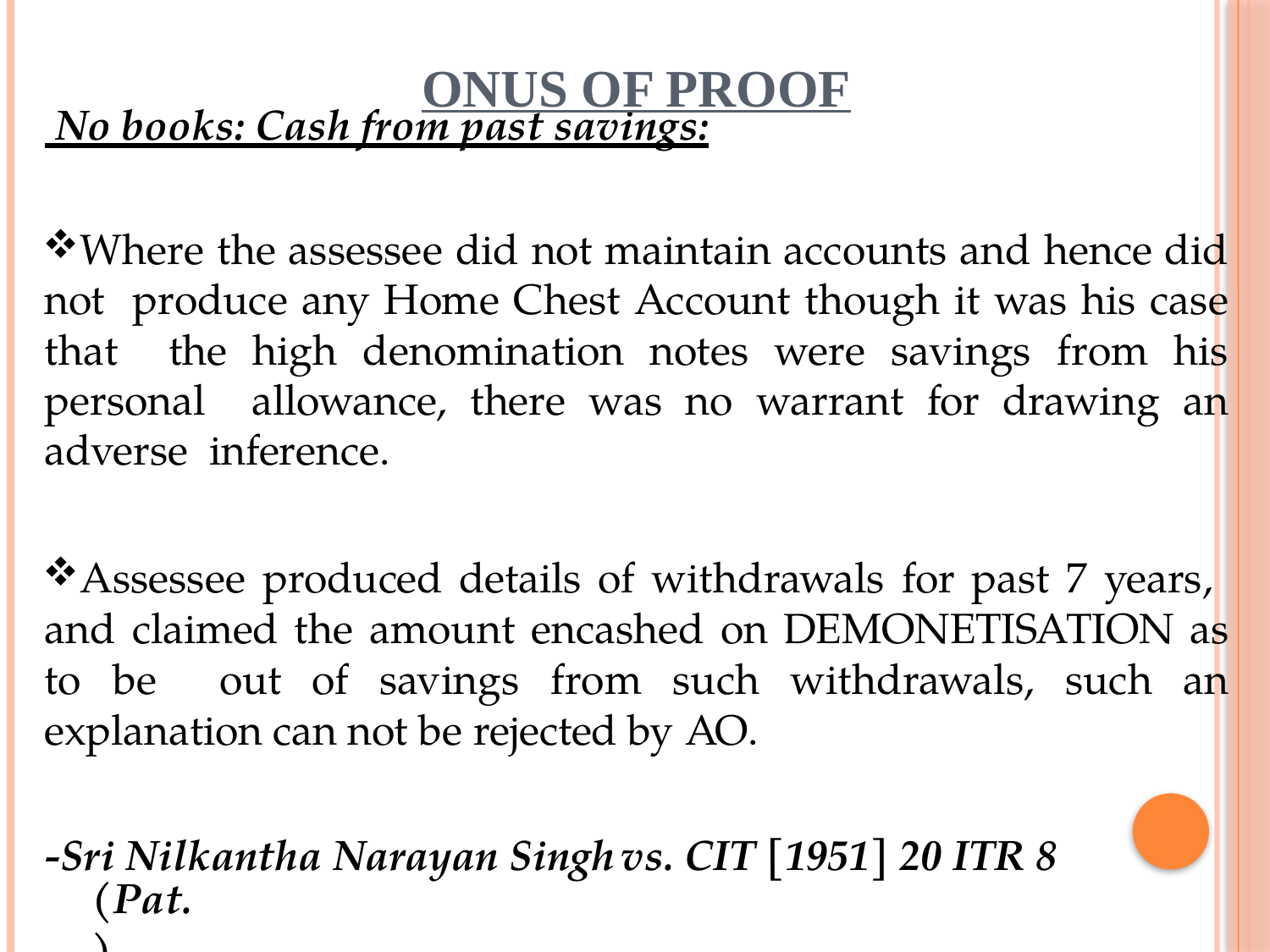

#
ONUS OF PROOF
 No books: Cash from past savings:

Where the assessee did not maintain accounts and hence did not  produce any Home Chest Account though it was his case that  the high denomination notes were savings from his personal  allowance, there was no warrant for drawing an adverse  inference.

Assessee produced details of withdrawals for past 7 years,  and claimed the amount encashed on DEMONETISATION as to be  out of savings from such withdrawals, such an explanation can not be rejected by AO.

-Sri Nilkantha Narayan Singh	vs. CIT [1951] 20 ITR 8

(Pat.)